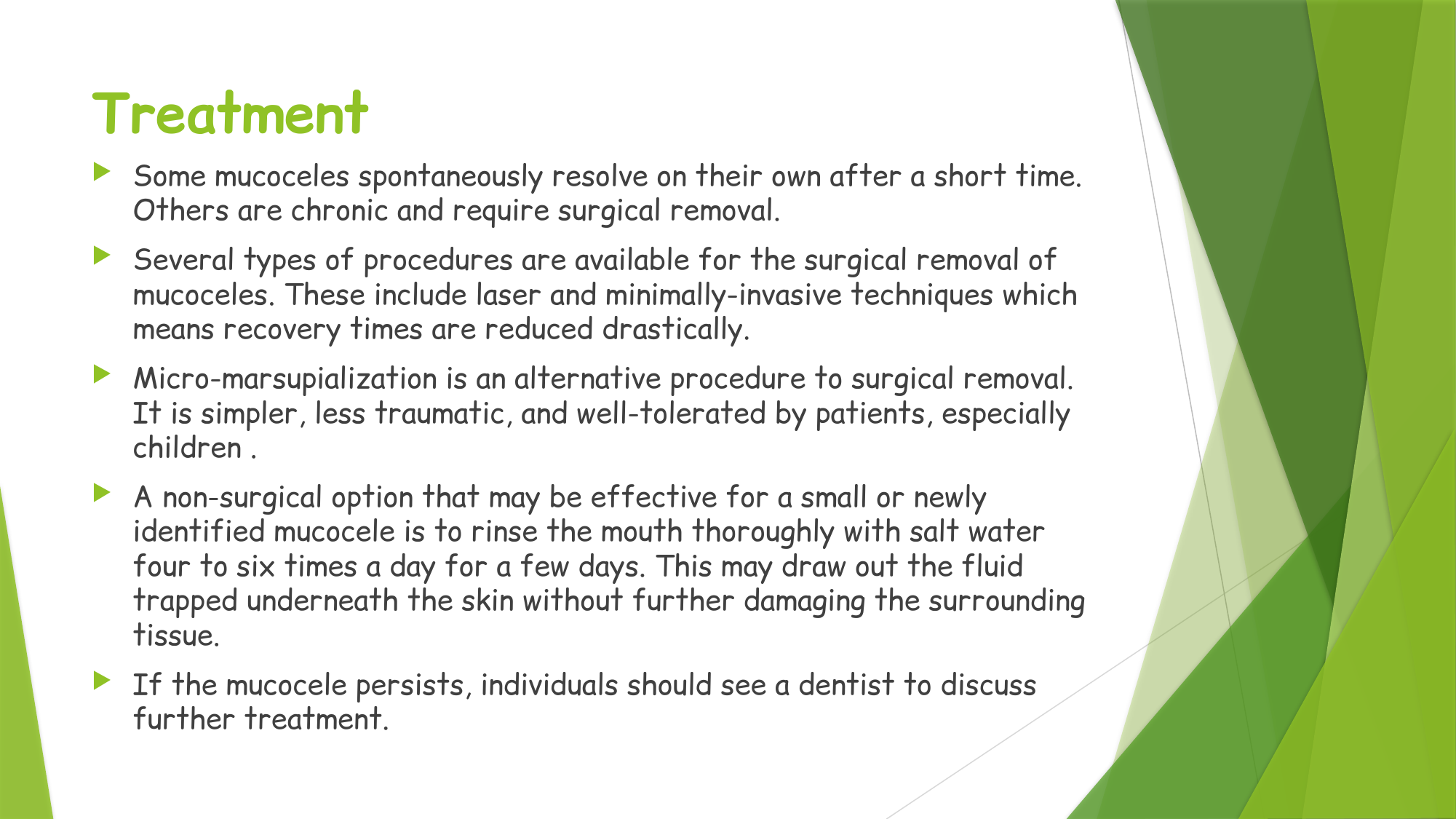

# Treatment
Some mucoceles spontaneously resolve on their own after a short time. Others are chronic and require surgical removal.
Several types of procedures are available for the surgical removal of mucoceles. These include laser and minimally-invasive techniques which means recovery times are reduced drastically.
Micro-marsupialization is an alternative procedure to surgical removal. It is simpler, less traumatic, and well-tolerated by patients, especially children .
A non-surgical option that may be effective for a small or newly identified mucocele is to rinse the mouth thoroughly with salt water four to six times a day for a few days. This may draw out the fluid trapped underneath the skin without further damaging the surrounding tissue.
If the mucocele persists, individuals should see a dentist to discuss further treatment.